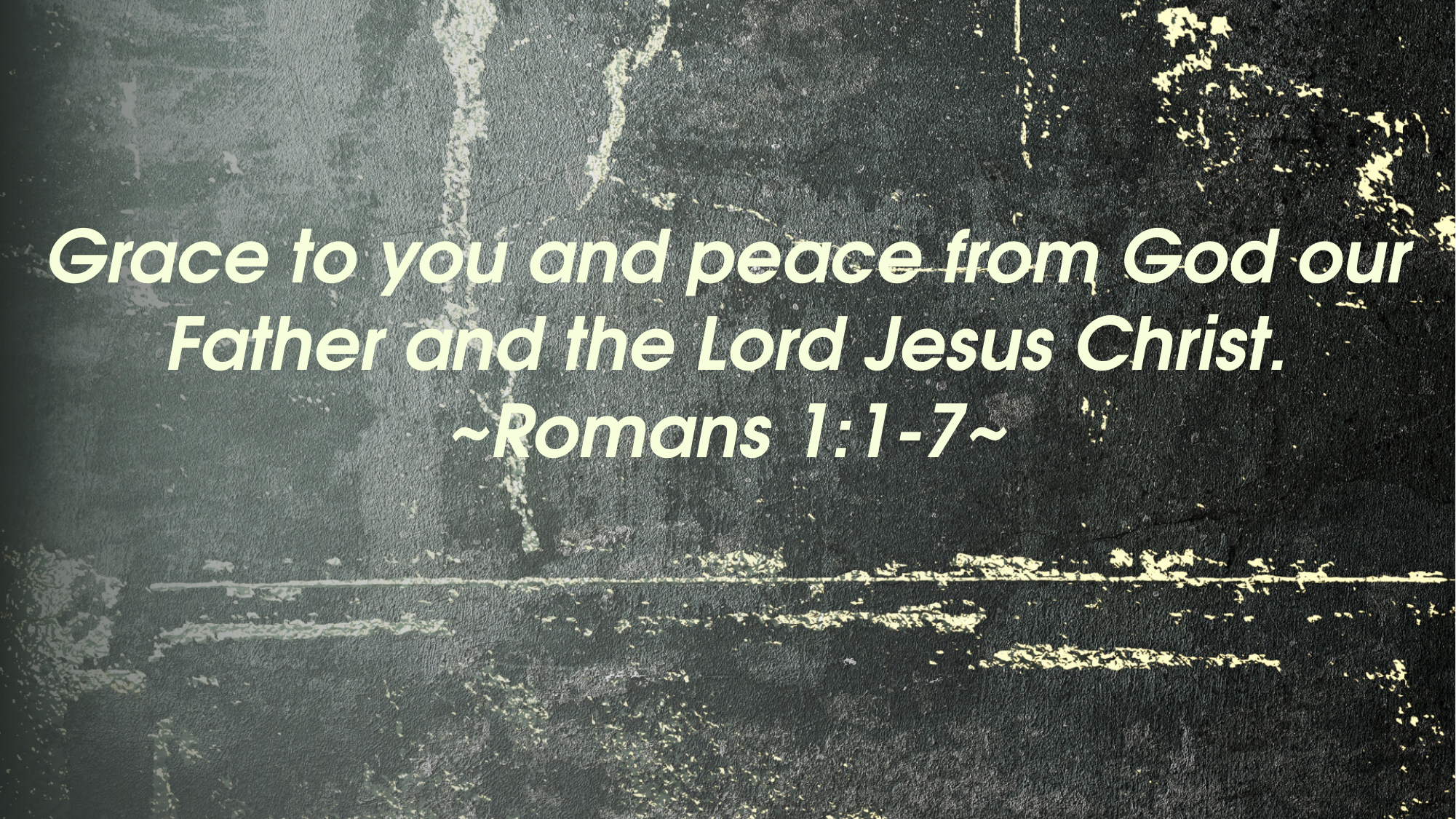

Grace to you and peace from God our Father and the Lord Jesus Christ.
~Romans 1:1-7~